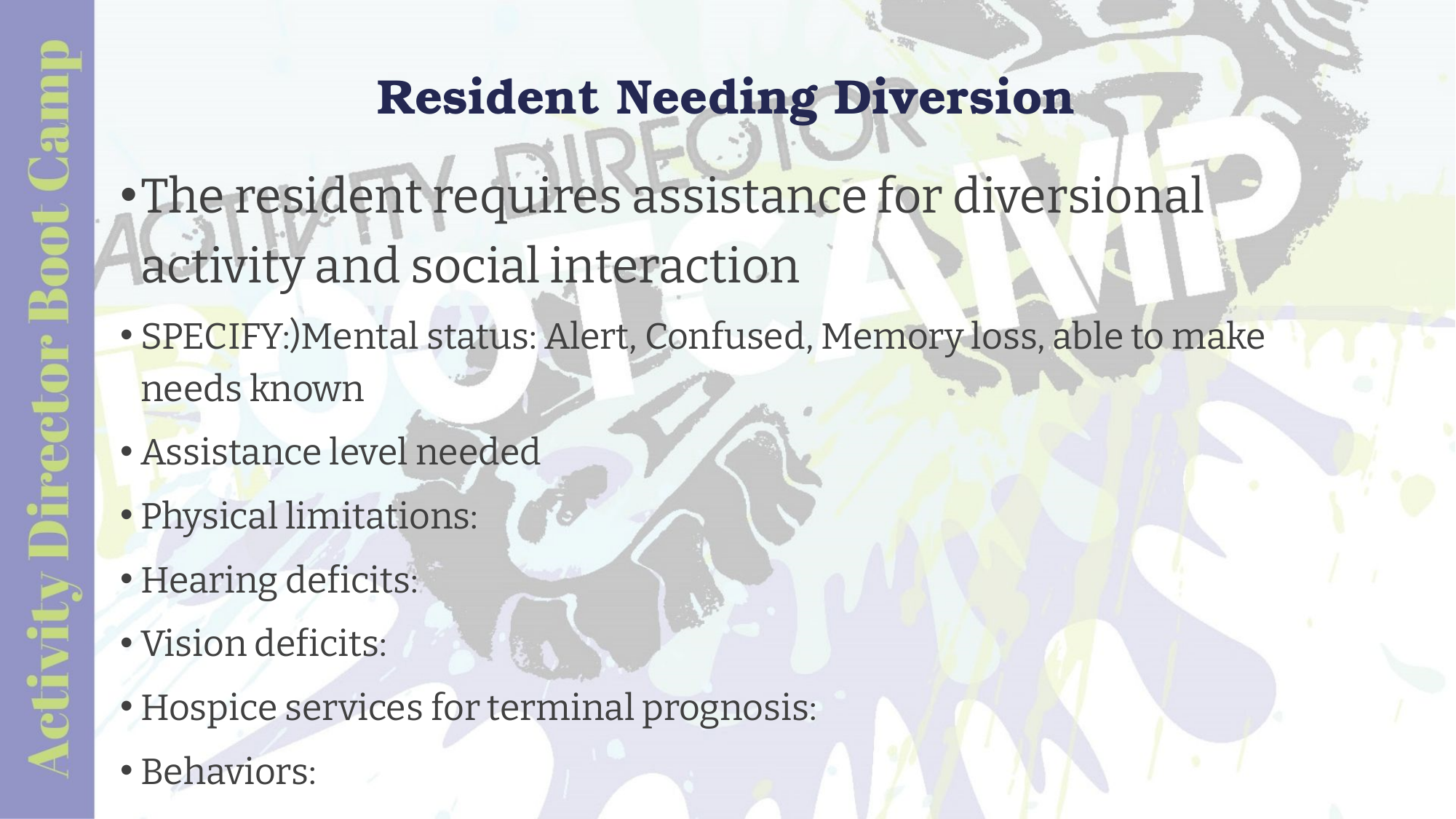

# Resident Needing Diversion
The resident requires assistance for diversional activity and social interaction
SPECIFY:)Mental status: Alert, Confused, Memory loss, able to make needs known
Assistance level needed
Physical limitations:
Hearing deficits:
Vision deficits:
Hospice services for terminal prognosis:
Behaviors: